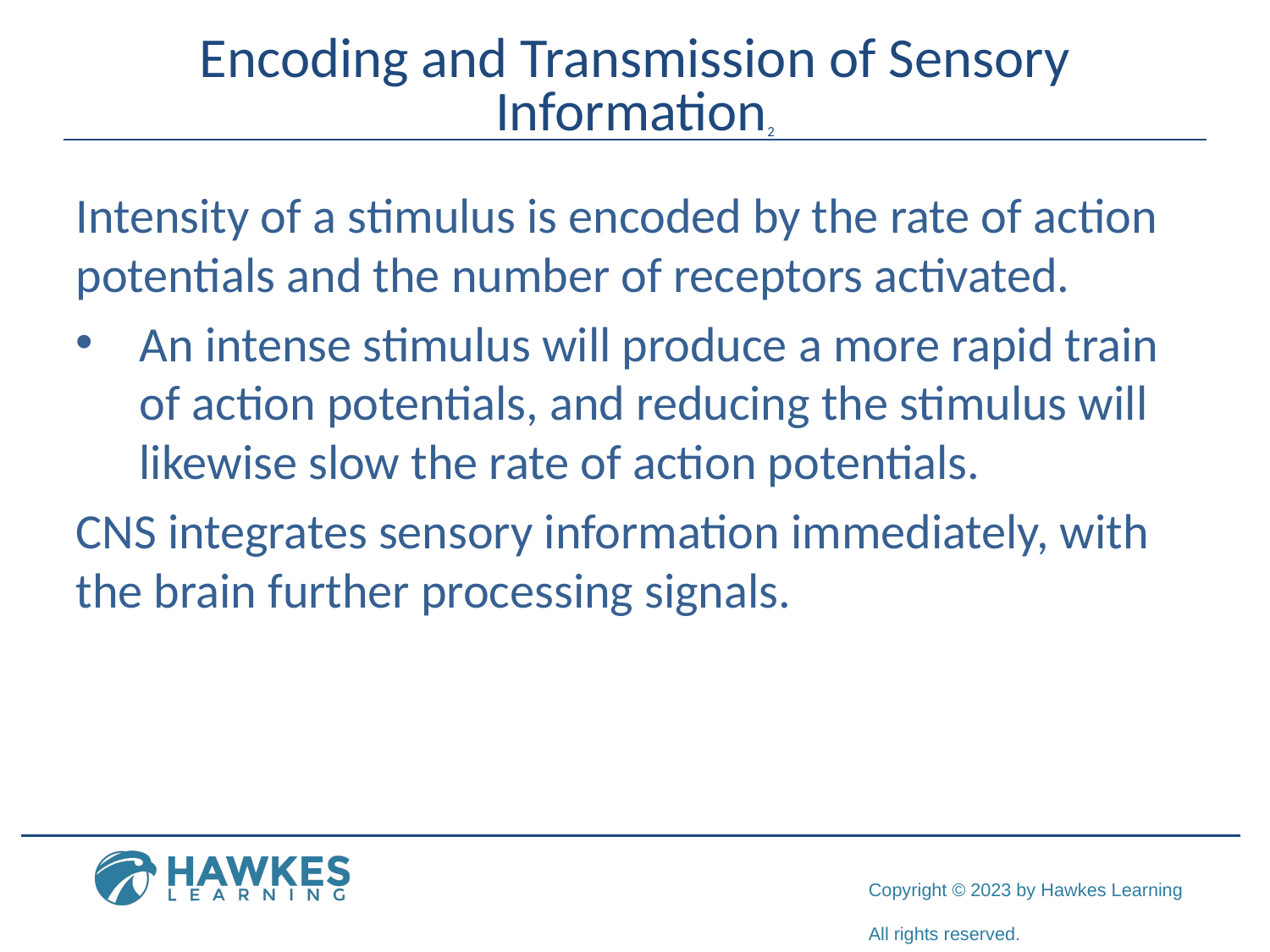

# Encoding and Transmission of Sensory Information2
Intensity of a stimulus is encoded by the rate of action potentials and the number of receptors activated.
An intense stimulus will produce a more rapid train of action potentials, and reducing the stimulus will likewise slow the rate of action potentials.
CNS integrates sensory information immediately, with the brain further processing signals.